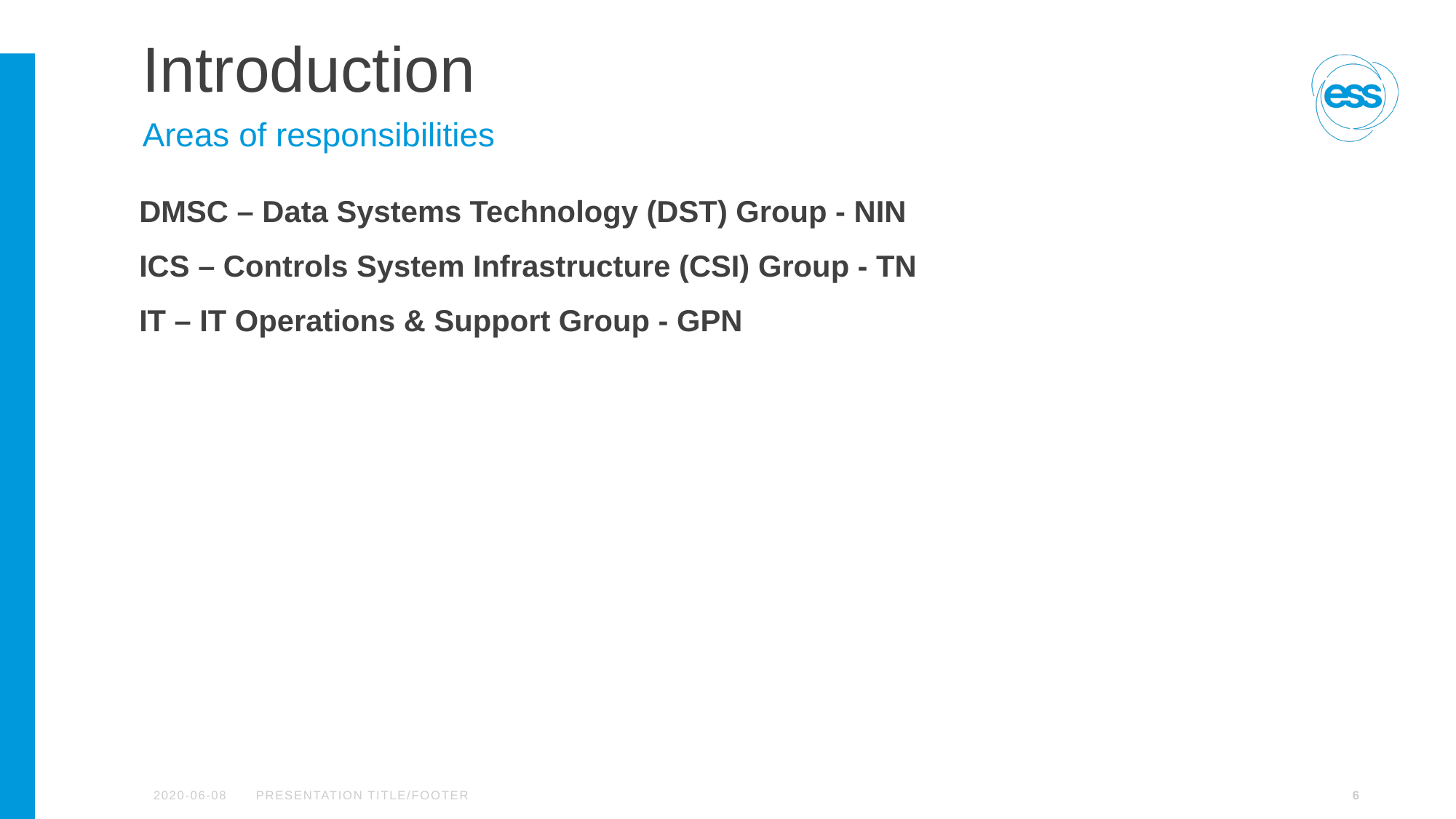

# Introduction
Areas of responsibilities
DMSC – Data Systems Technology (DST) Group - NIN
ICS – Controls System Infrastructure (CSI) Group - TN
IT – IT Operations & Support Group - GPN
2020-06-08
PRESENTATION TITLE/FOOTER
6